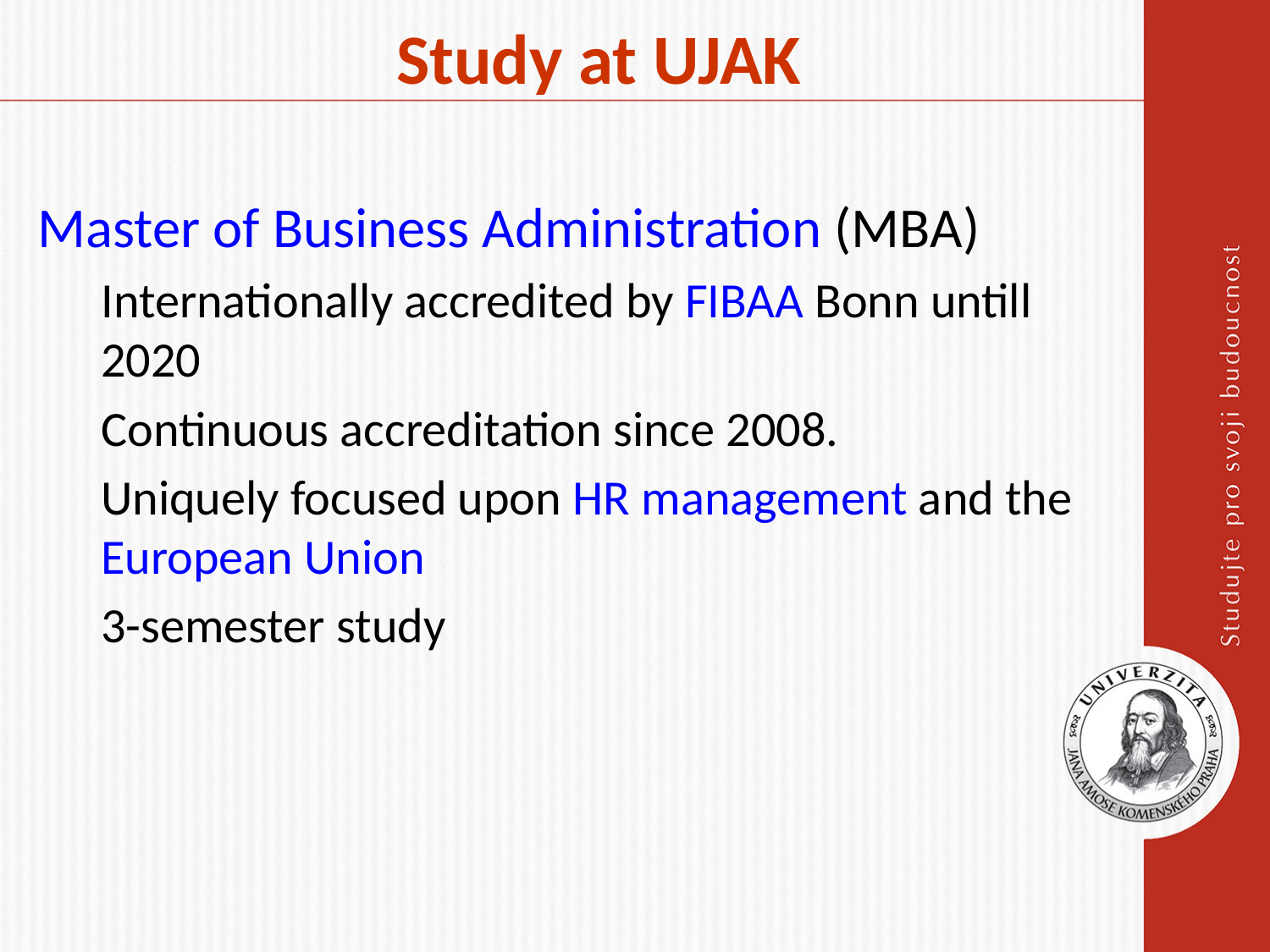

# Study at UJAK

Master of Business Administration (MBA)
Internationally accredited by FIBAA Bonn untill 2020
Continuous accreditation since 2008.
Uniquely focused upon HR management and the European Union
3-semester study